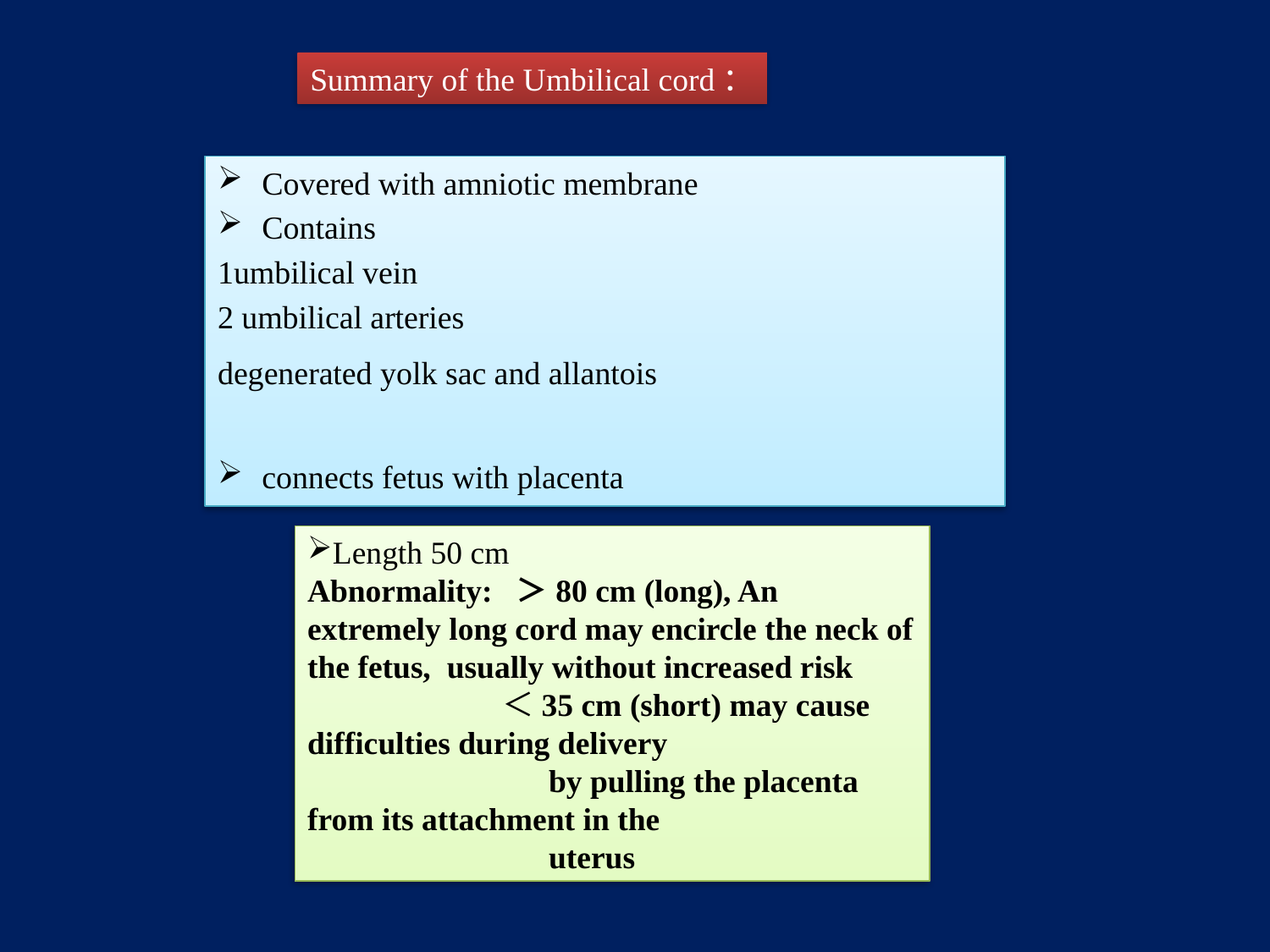

Summary of the Umbilical cord：
Covered with amniotic membrane
Contains
1umbilical vein
2 umbilical arteries
degenerated yolk sac and allantois

connects fetus with placenta

Length 50 cm
Abnormality:  ＞80 cm (long), An extremely long cord may encircle the neck of the fetus,  usually without increased risk
                          ＜35 cm (short) may cause difficulties during delivery
                              by pulling the placenta from its attachment in the
                              uterus